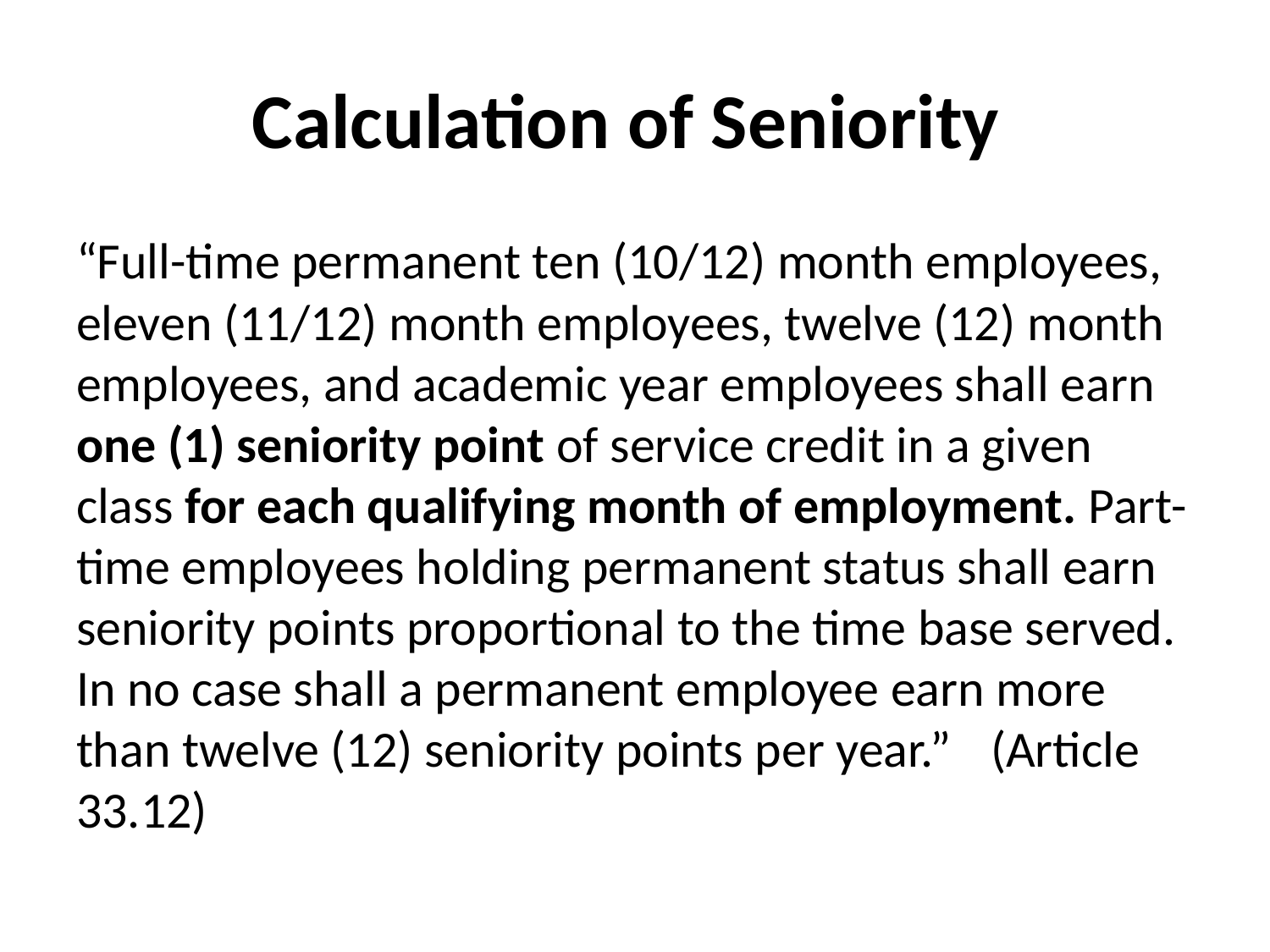

# Calculation of Seniority
“Full-time permanent ten (10/12) month employees, eleven (11/12) month employees, twelve (12) month employees, and academic year employees shall earn one (1) seniority point of service credit in a given class for each qualifying month of employment. Part-time employees holding permanent status shall earn seniority points proportional to the time base served. In no case shall a permanent employee earn more than twelve (12) seniority points per year.”	(Article 33.12)